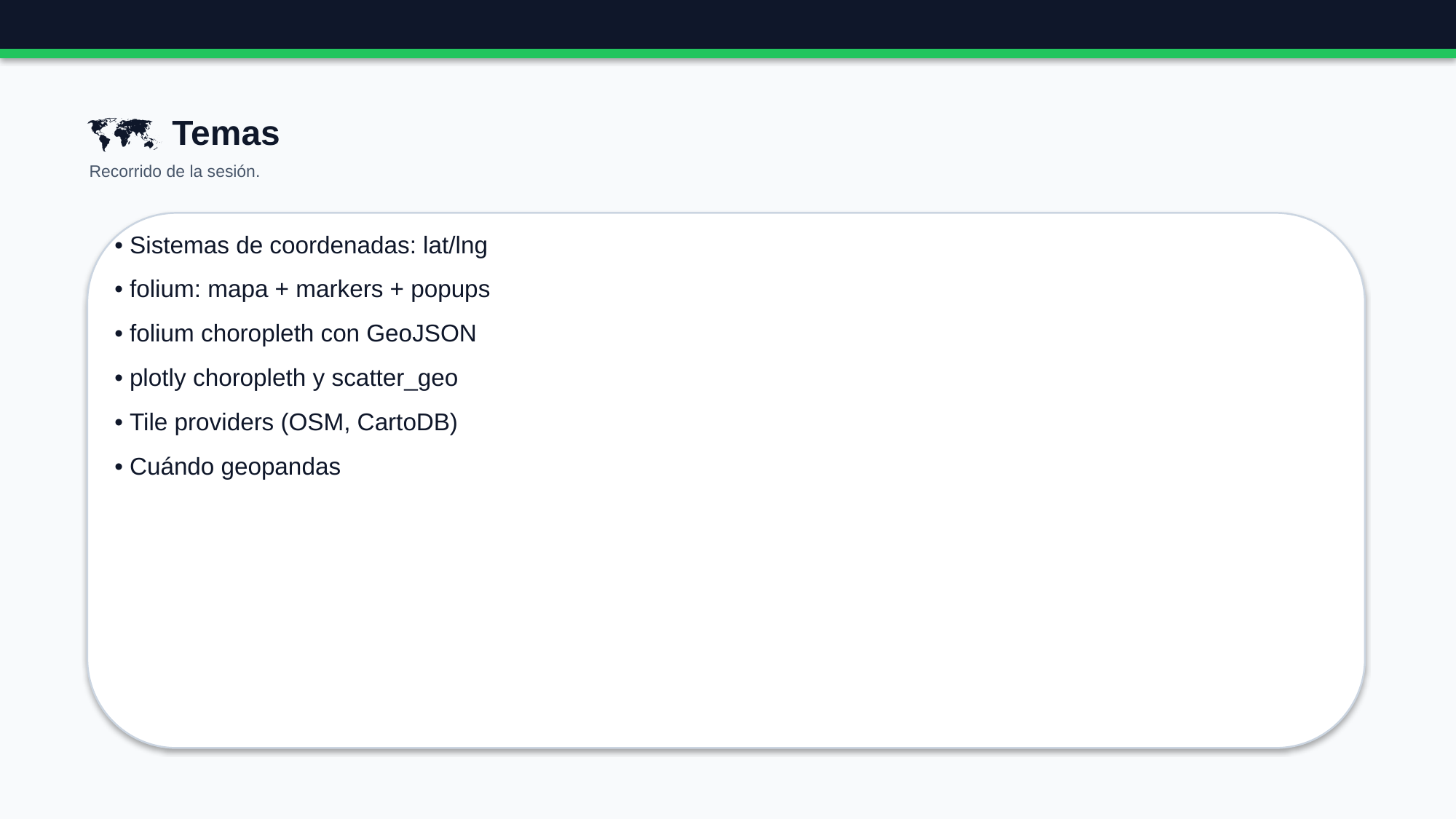

🗺️ Temas
Recorrido de la sesión.

• Sistemas de coordenadas: lat/lng
• folium: mapa + markers + popups
• folium choropleth con GeoJSON
• plotly choropleth y scatter_geo
• Tile providers (OSM, CartoDB)
• Cuándo geopandas